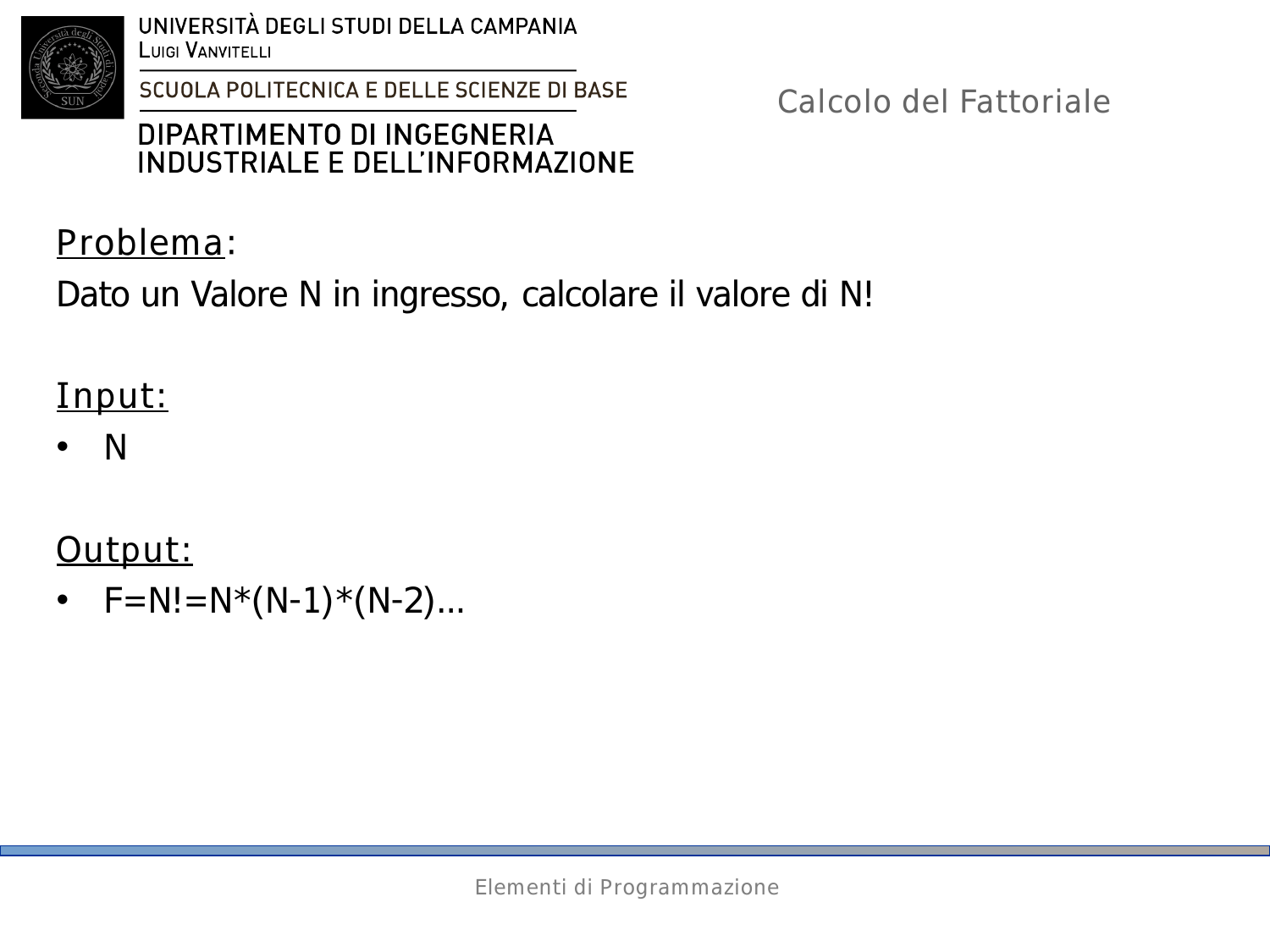

# Calcolo del Fattoriale
Problema:
Dato un Valore N in ingresso, calcolare il valore di N!

Input:
N

Output:
F=N!=N*(N-1)*(N-2)…
Elementi di Programmazione